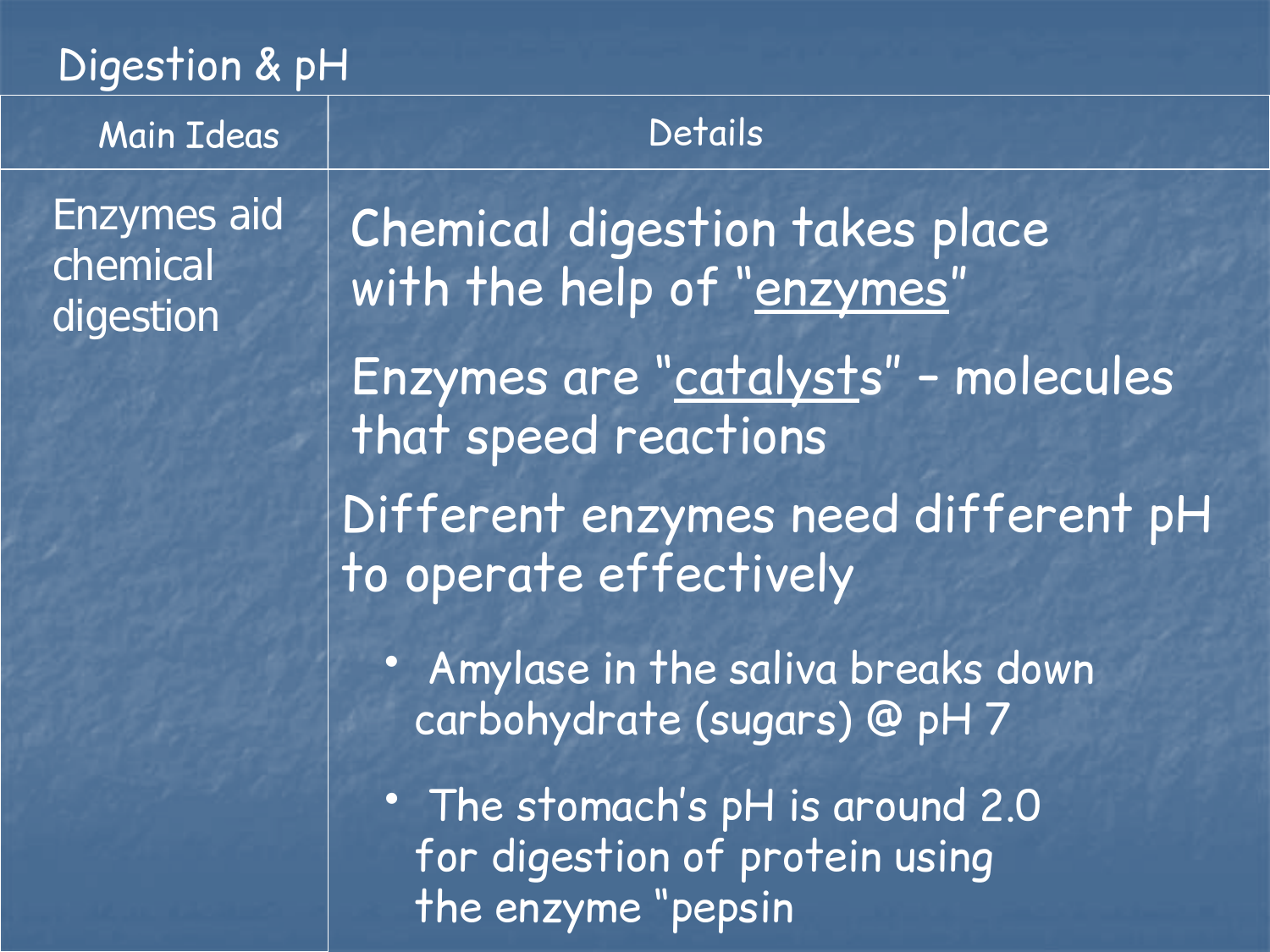

Digestion & pH

Details
Main Ideas

Enzymes aid chemical digestion
Chemical digestion takes place with the help of “enzymes”
Enzymes are “catalysts” – molecules that speed reactions
Different enzymes need different pH to operate effectively

 Amylase in the saliva breaks down carbohydrate (sugars) @ pH 7
 The stomach’s pH is around 2.0 for digestion of protein using the enzyme “pepsin